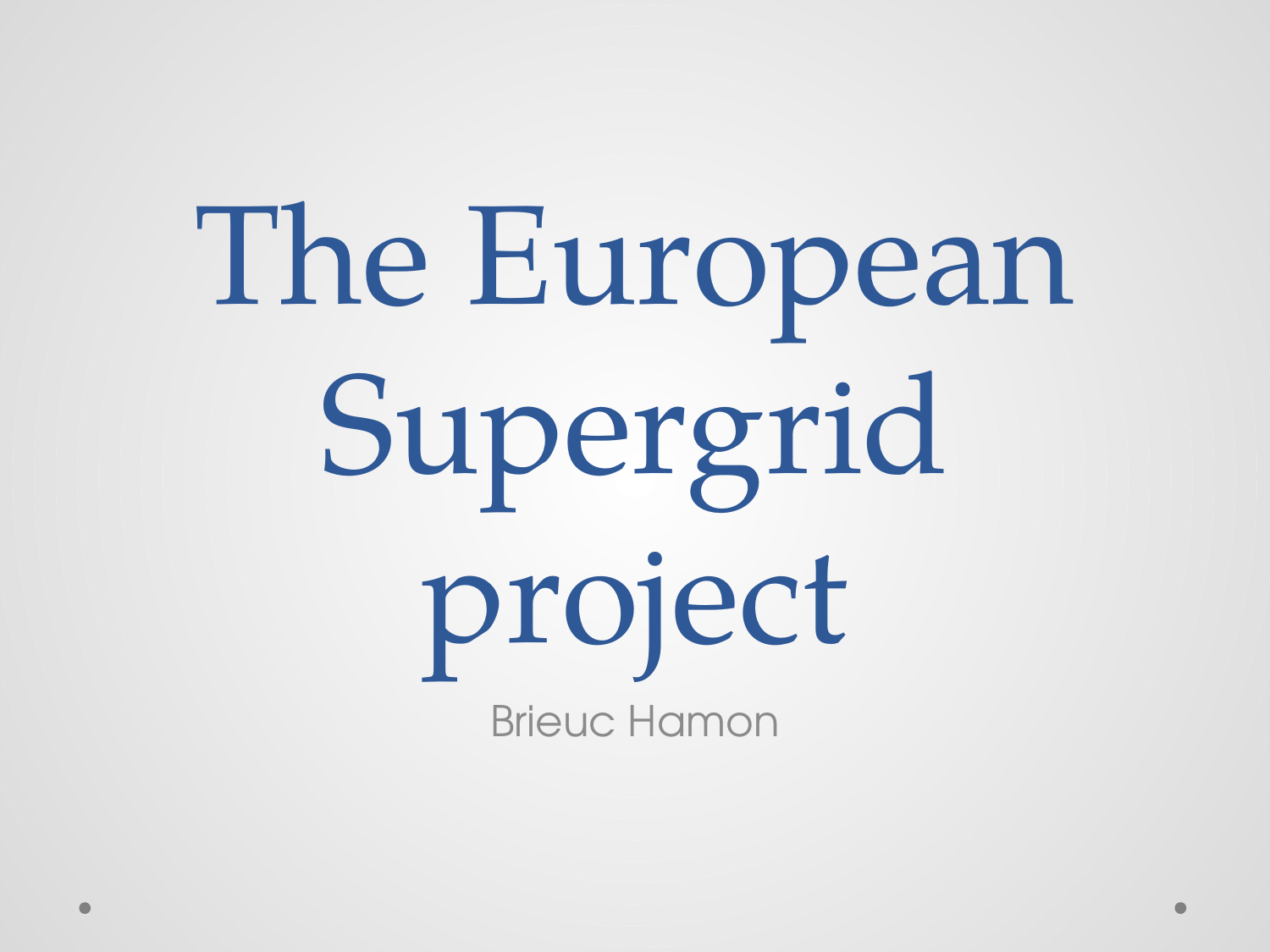

# The European Supergrid project
Brieuc Hamon